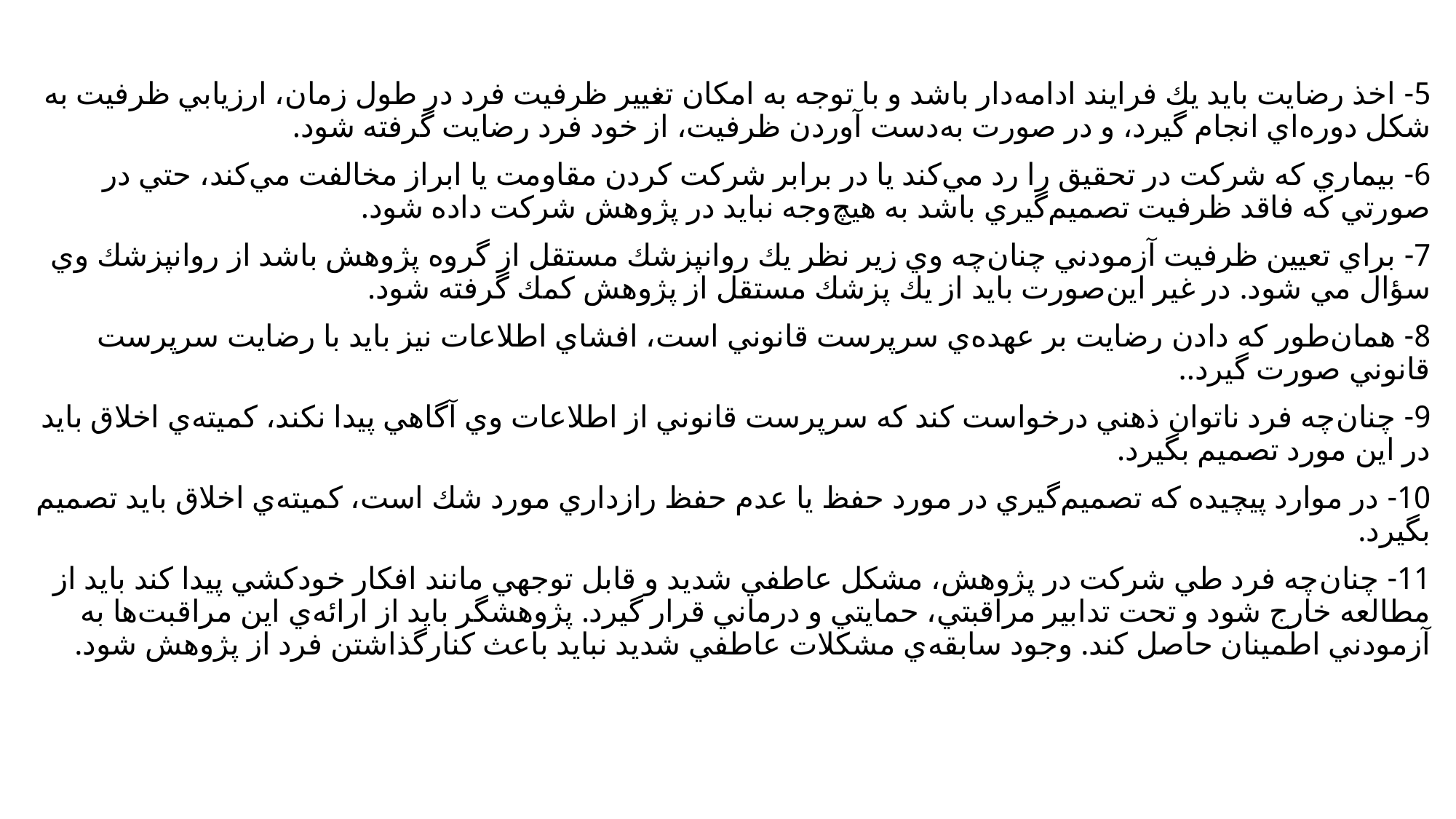

5- اخذ رضايت بايد يك فرايند ادامه‌دار باشد و با توجه به امکان تغيير ظرفيت فرد در طول زمان، ارزيابي ظرفيت به شکل دوره‌اي انجام گيرد، و در صورت به‌دست آوردن ظرفيت، از خود فرد رضايت گرفته شود.
6- بيماري كه شركت در تحقيق را رد مي‌کند يا در برابر شركت كردن مقاومت يا ابراز مخالفت مي‌کند، حتي در صورتي كه فاقد ظرفيت تصميم‌گيري باشد به هيچ‌وجه نبايد در پژوهش شركت داده شود.
7- براي تعيين ظرفيت آزمودني چنان‌چه وي زير نظر يك روانپزشك مستقل از گروه پژوهش باشد از روانپزشك وي سؤال مي شود. در غير اين‌صورت بايد از يك پزشك مستقل از پژوهش كمك گرفته شود.
8- همان‌طور كه دادن رضايت بر عهده‌ي سرپرست قانوني است، افشاي اطلاعات نيز بايد با رضايت سرپرست قانوني صورت گيرد..
9- چنان‌چه فرد ناتوان ذهني درخواست كند كه سرپرست قانوني از اطلاعات وي آگاهي پيدا نكند، كميته‌ي اخلاق بايد در اين مورد تصميم بگيرد.
10- در موارد پيچيده كه تصميم‌گيري در مورد حفظ يا عدم حفظ رازداري مورد شك است، كميته‌ي اخلاق بايد تصميم بگيرد.
11- چنان‌چه فرد طي شركت در پژوهش، مشكل عاطفي شديد و قابل توجهي مانند افكار خودكشي پيدا کند بايد از مطالعه خارج شود و تحت تدابير مراقبتي، حمايتي و درماني قرار گيرد. پژوهشگر بايد از ارائه‌ي اين مراقبت‌ها به آزمودني اطمينان حاصل کند. وجود سابقه‌ي مشکلات عاطفي شديد نبايد باعث کنارگذاشتن فرد از پژوهش شود.